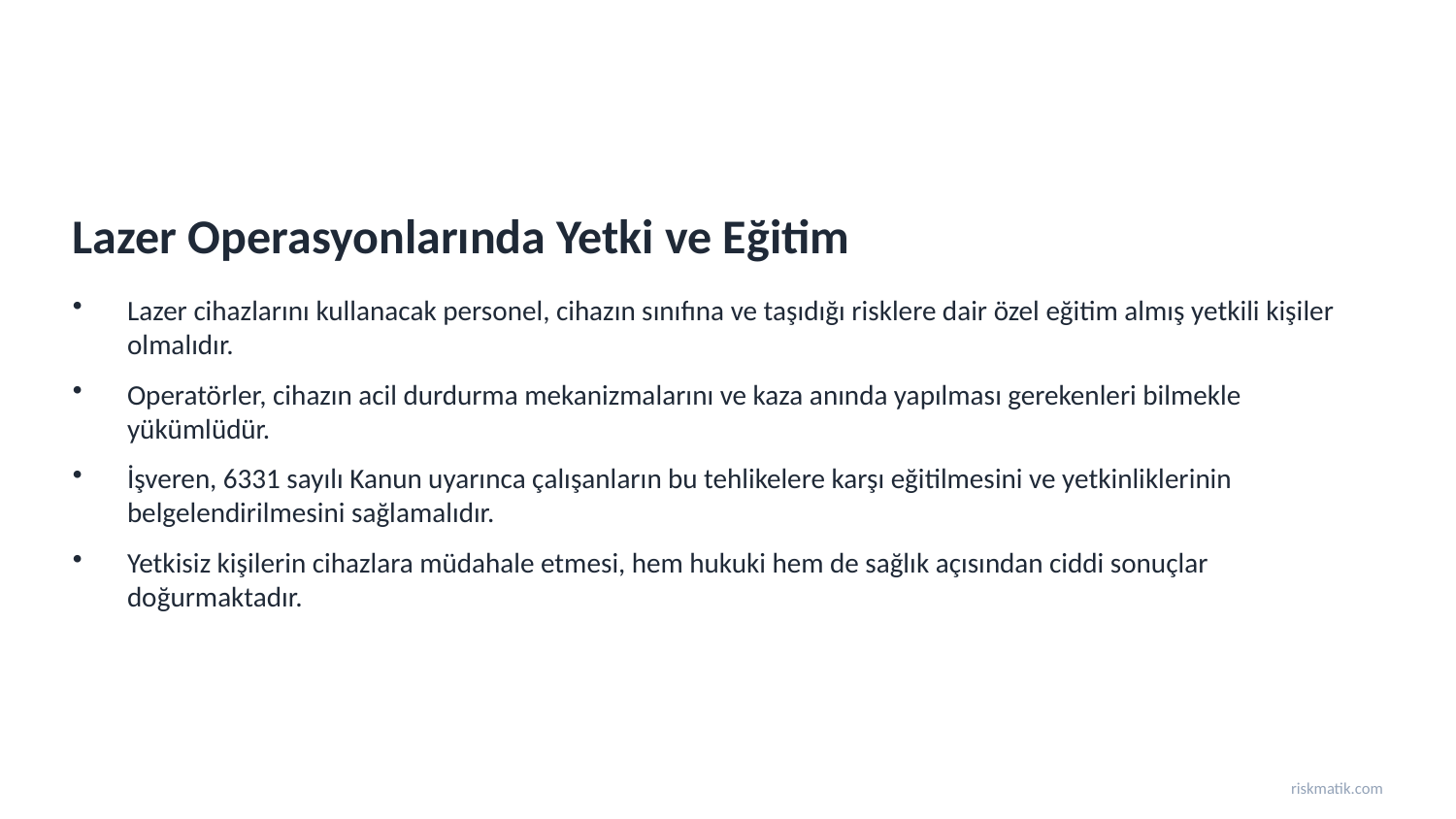

Lazer Operasyonlarında Yetki ve Eğitim
Lazer cihazlarını kullanacak personel, cihazın sınıfına ve taşıdığı risklere dair özel eğitim almış yetkili kişiler olmalıdır.
Operatörler, cihazın acil durdurma mekanizmalarını ve kaza anında yapılması gerekenleri bilmekle yükümlüdür.
İşveren, 6331 sayılı Kanun uyarınca çalışanların bu tehlikelere karşı eğitilmesini ve yetkinliklerinin belgelendirilmesini sağlamalıdır.
Yetkisiz kişilerin cihazlara müdahale etmesi, hem hukuki hem de sağlık açısından ciddi sonuçlar doğurmaktadır.
riskmatik.com